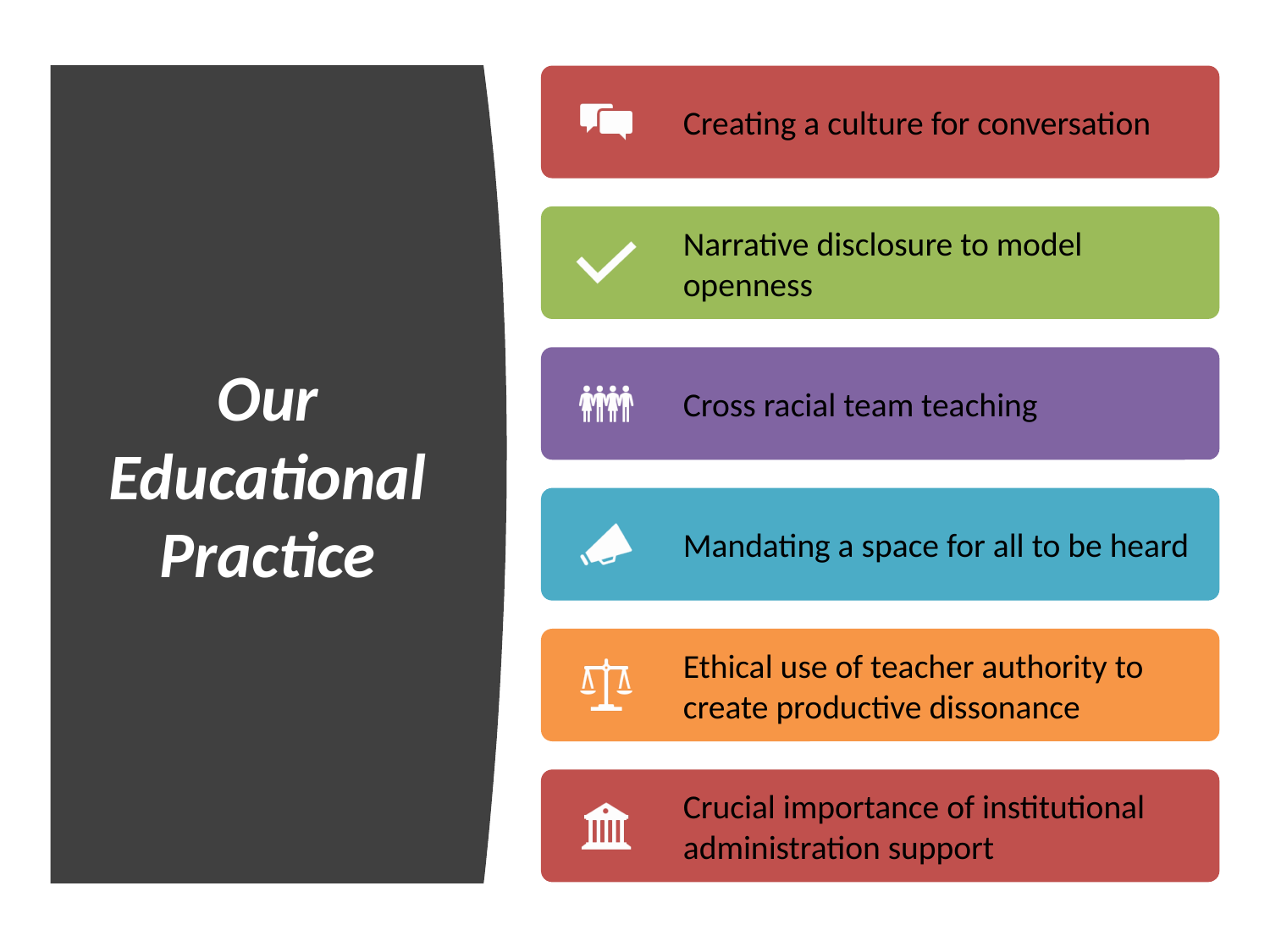

Creating a culture for conversation
Narrative disclosure to model openness
Cross racial team teaching
Mandating a space for all to be heard
Ethical use of teacher authority to create productive dissonance
Crucial importance of institutional administration support

# Our Educational Practice